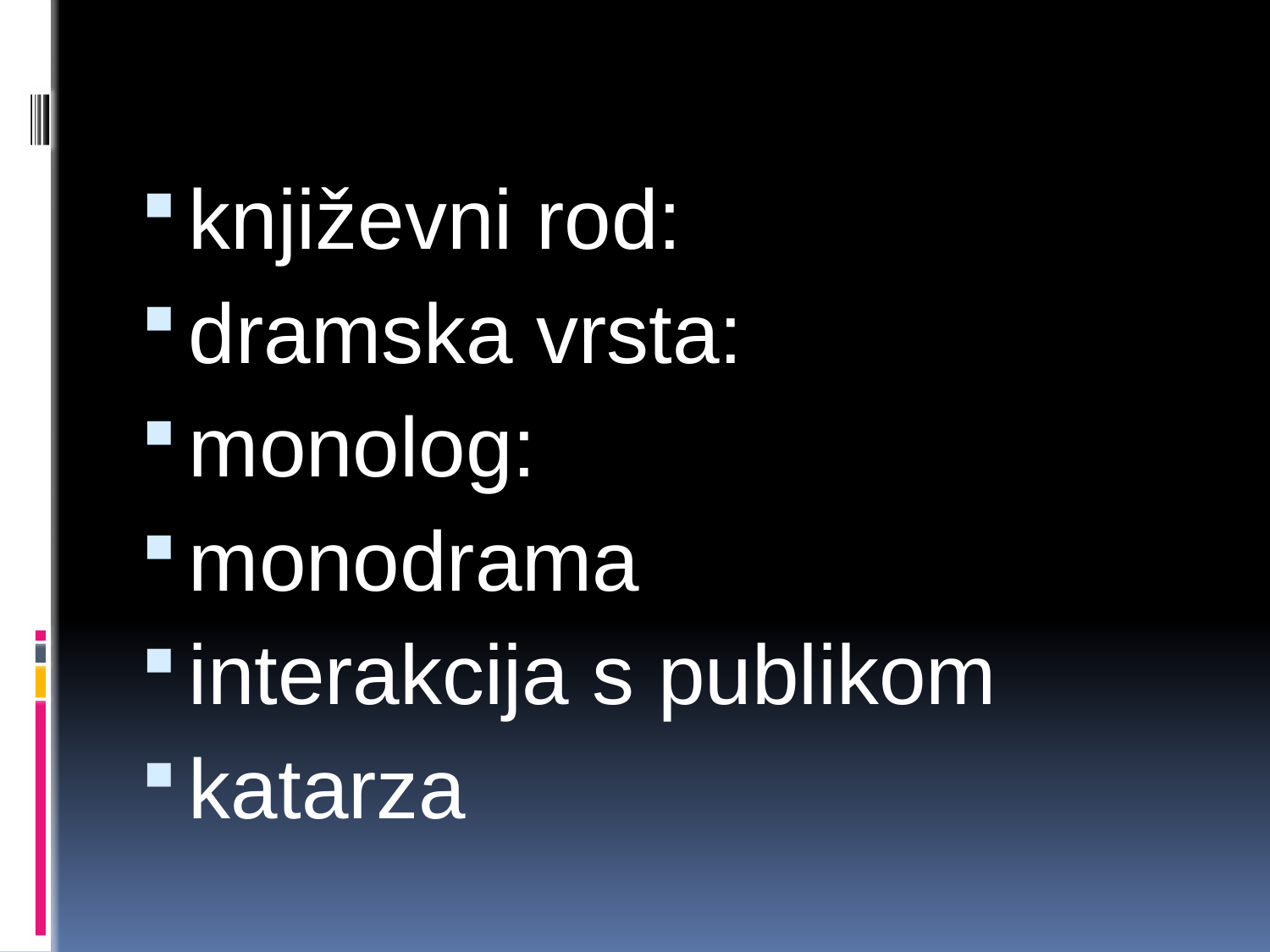

#
književni rod:
dramska vrsta:
monolog:
monodrama
interakcija s publikom
katarza